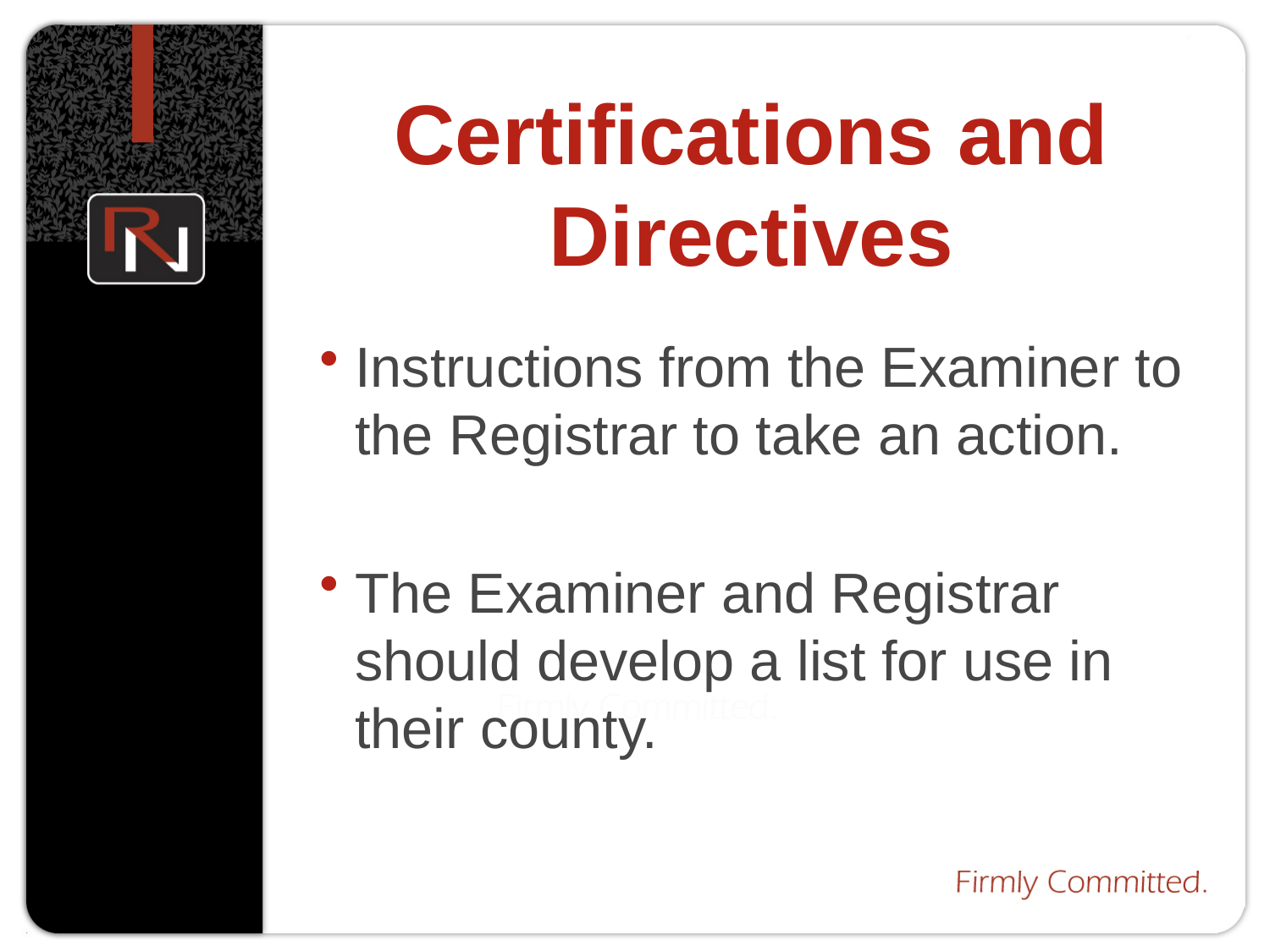

# Certifications and Directives
Instructions from the Examiner to the Registrar to take an action.

The Examiner and Registrar should develop a list for use in their county.